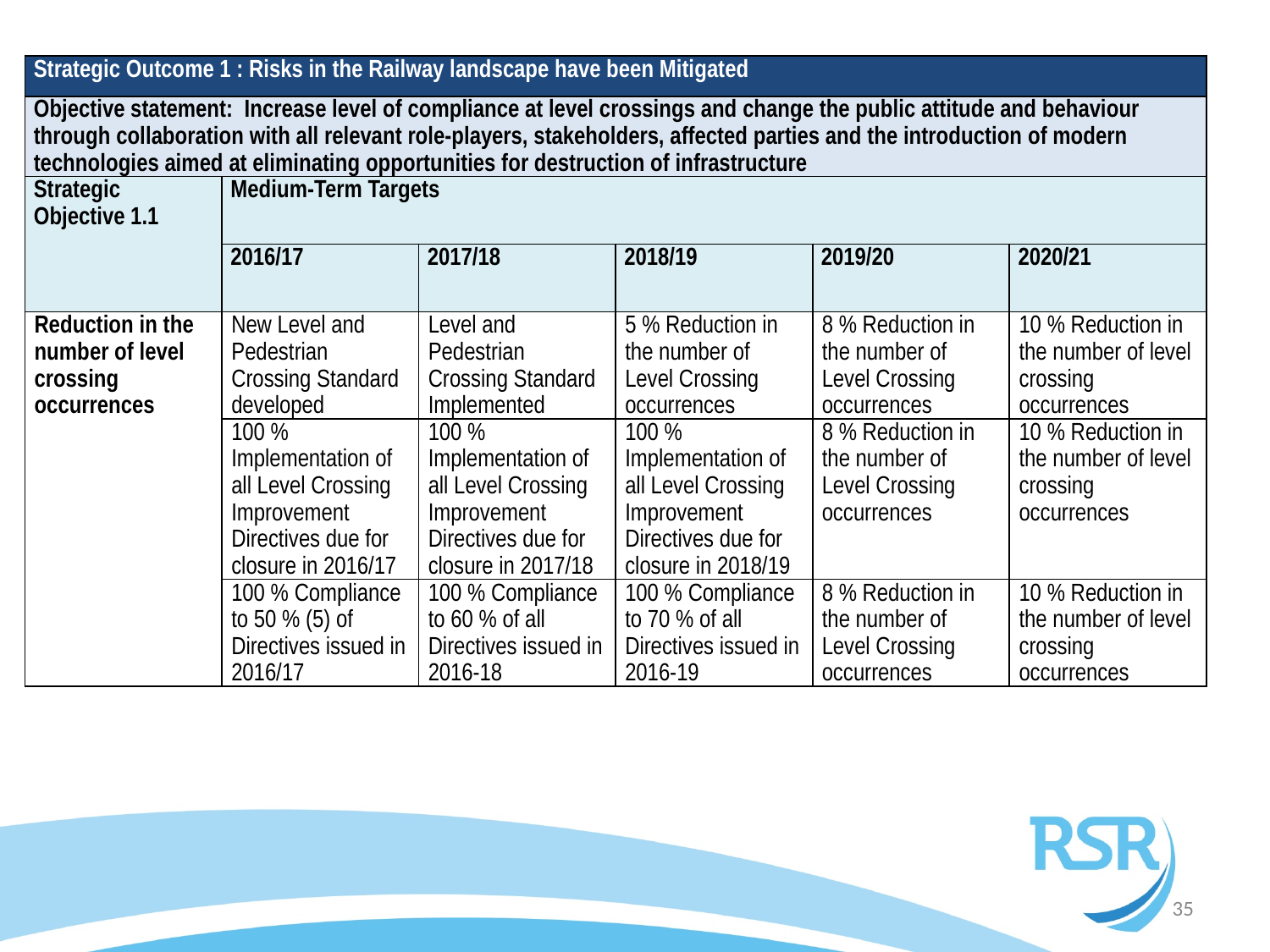

| Strategic Outcome 1 : Risks in the Railway landscape have been Mitigated |  |  |  |  |  |
| --- | --- | --- | --- | --- | --- |
| Objective statement: Increase level of compliance at level crossings and change the public attitude and behaviour through collaboration with all relevant role-players, stakeholders, affected parties and the introduction of modern technologies aimed at eliminating opportunities for destruction of infrastructure |  |  |  |  |  |
| Strategic Objective 1.1 | Medium-Term Targets |  |  |  |  |
|  | 2016/17 | 2017/18 | 2018/19 | 2019/20 | 2020/21 |
| Reduction in the number of level crossing occurrences | New Level and Pedestrian Crossing Standard developed | Level and Pedestrian Crossing Standard Implemented | 5 % Reduction in the number of Level Crossing occurrences | 8 % Reduction in the number of Level Crossing occurrences | 10 % Reduction in the number of level crossing occurrences |
|  | 100 % Implementation of all Level Crossing Improvement Directives due for closure in 2016/17 | 100 % Implementation of all Level Crossing Improvement Directives due for closure in 2017/18 | 100 % Implementation of all Level Crossing Improvement Directives due for closure in 2018/19 | 8 % Reduction in the number of Level Crossing occurrences | 10 % Reduction in the number of level crossing occurrences |
|  | 100 % Compliance to 50 % (5) of Directives issued in 2016/17 | 100 % Compliance to 60 % of all Directives issued in 2016-18 | 100 % Compliance to 70 % of all Directives issued in 2016-19 | 8 % Reduction in the number of Level Crossing occurrences | 10 % Reduction in the number of level crossing occurrences |
35